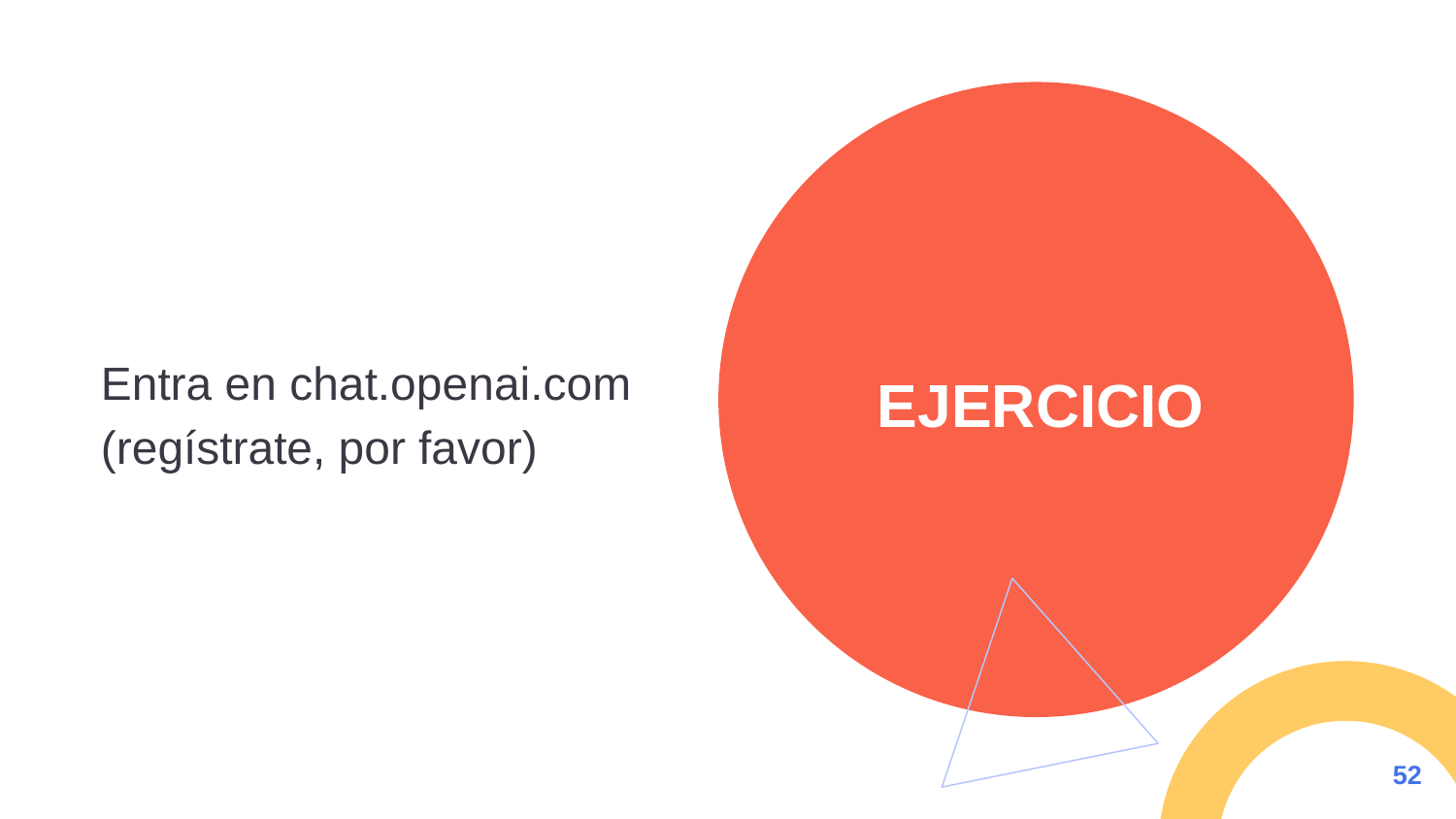

Entra en chat.openai.com (regístrate, por favor)
52